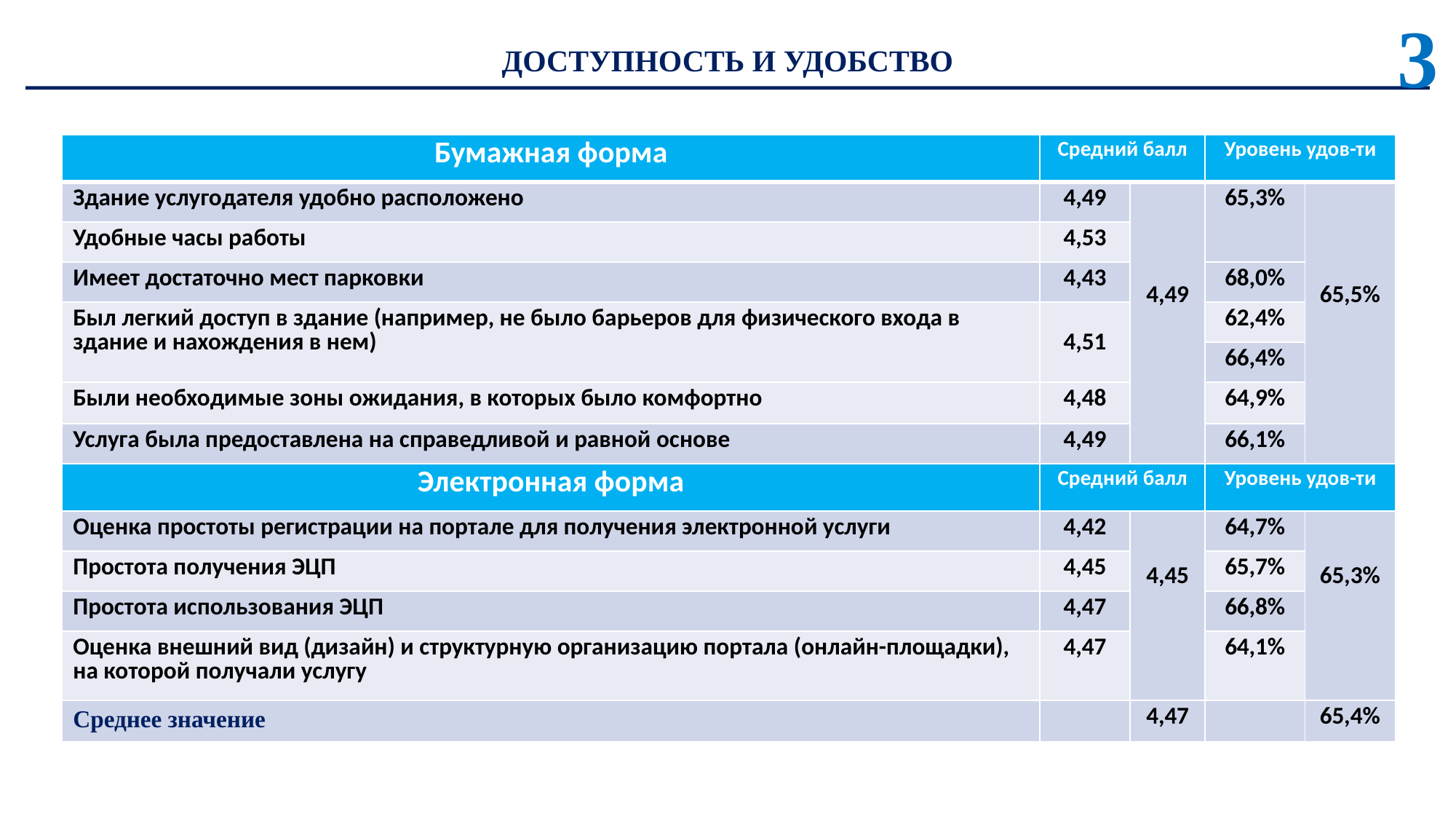

3
ДОСТУПНОСТЬ И УДОБСТВО
| Бумажная форма | Средний балл |  | Уровень удов-ти |  |
| --- | --- | --- | --- | --- |
| Здание услугодателя удобно расположено | 4,49 | 4,49 | 65,3% | 65,5% |
| Удобные часы работы | 4,53 |  |  |  |
| Имеет достаточно мест парковки | 4,43 |  | 68,0% |  |
| Был легкий доступ в здание (например, не было барьеров для физического входа в здание и нахождения в нем) | 4,51 |  | 62,4% |  |
| Был легкий доступ в здание (например, не было барьеров для физического входа в здание и нахождения в нем) | 4,51 |  | 66,4% |  |
| Были необходимые зоны ожидания, в которых было комфортно | 4,48 |  | 64,9% |  |
| Услуга была предоставлена на справедливой и равной основе | 4,49 |  | 66,1% |  |
| Электронная форма | Средний балл |  | Уровень удов-ти |  |
| Оценка простоты регистрации на портале для получения электронной услуги | 4,42 | 4,45 | 64,7% | 65,3% |
| Простота получения ЭЦП | 4,45 |  | 65,7% |  |
| Простота использования ЭЦП | 4,47 |  | 66,8% |  |
| Оценка внешний вид (дизайн) и структурную организацию портала (онлайн-площадки), на которой получали услугу | 4,47 |  | 64,1% |  |
| Среднее значение |  | 4,47 |  | 65,4% |